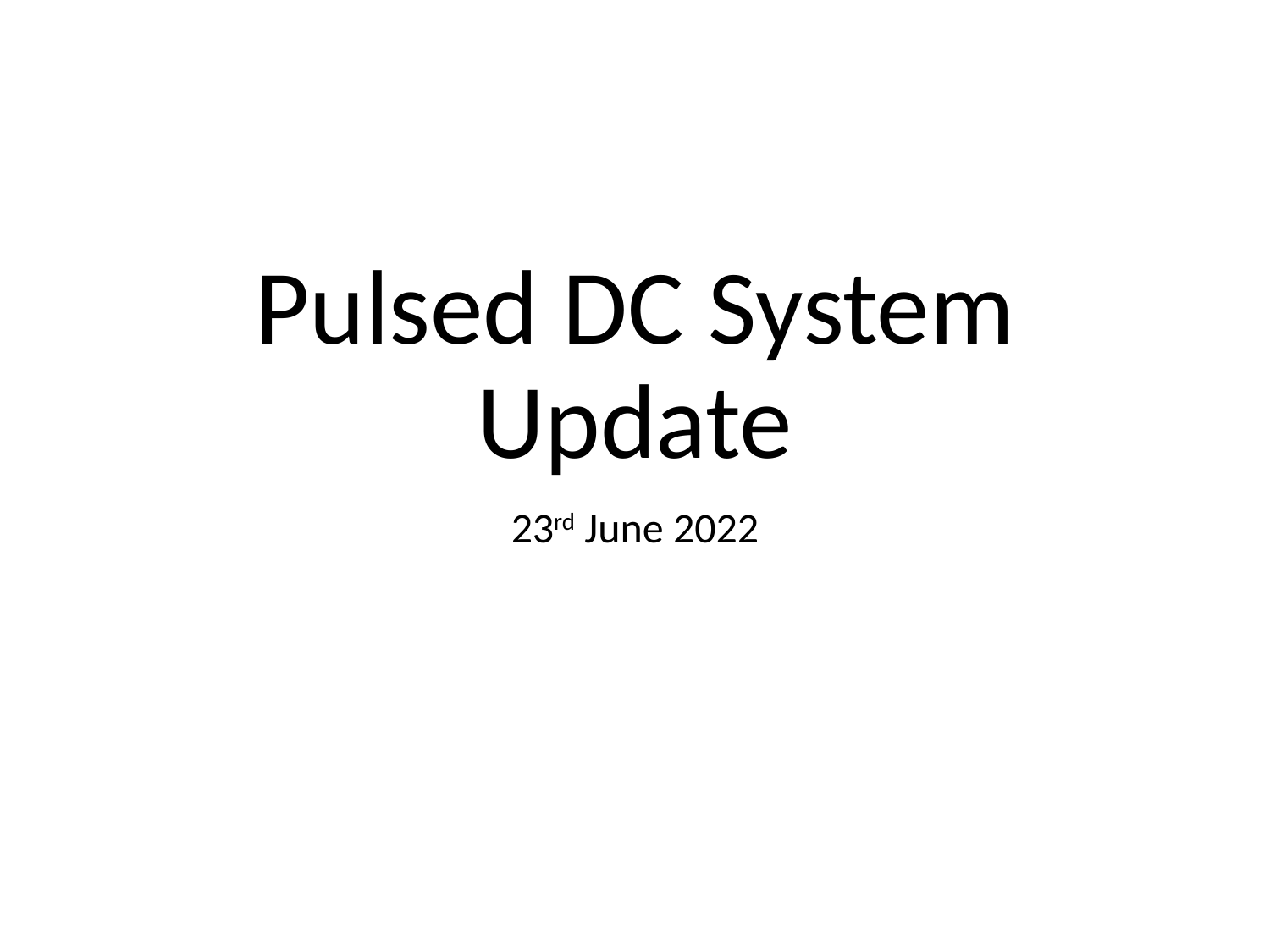

# Pulsed DC System Update
23rd June 2022